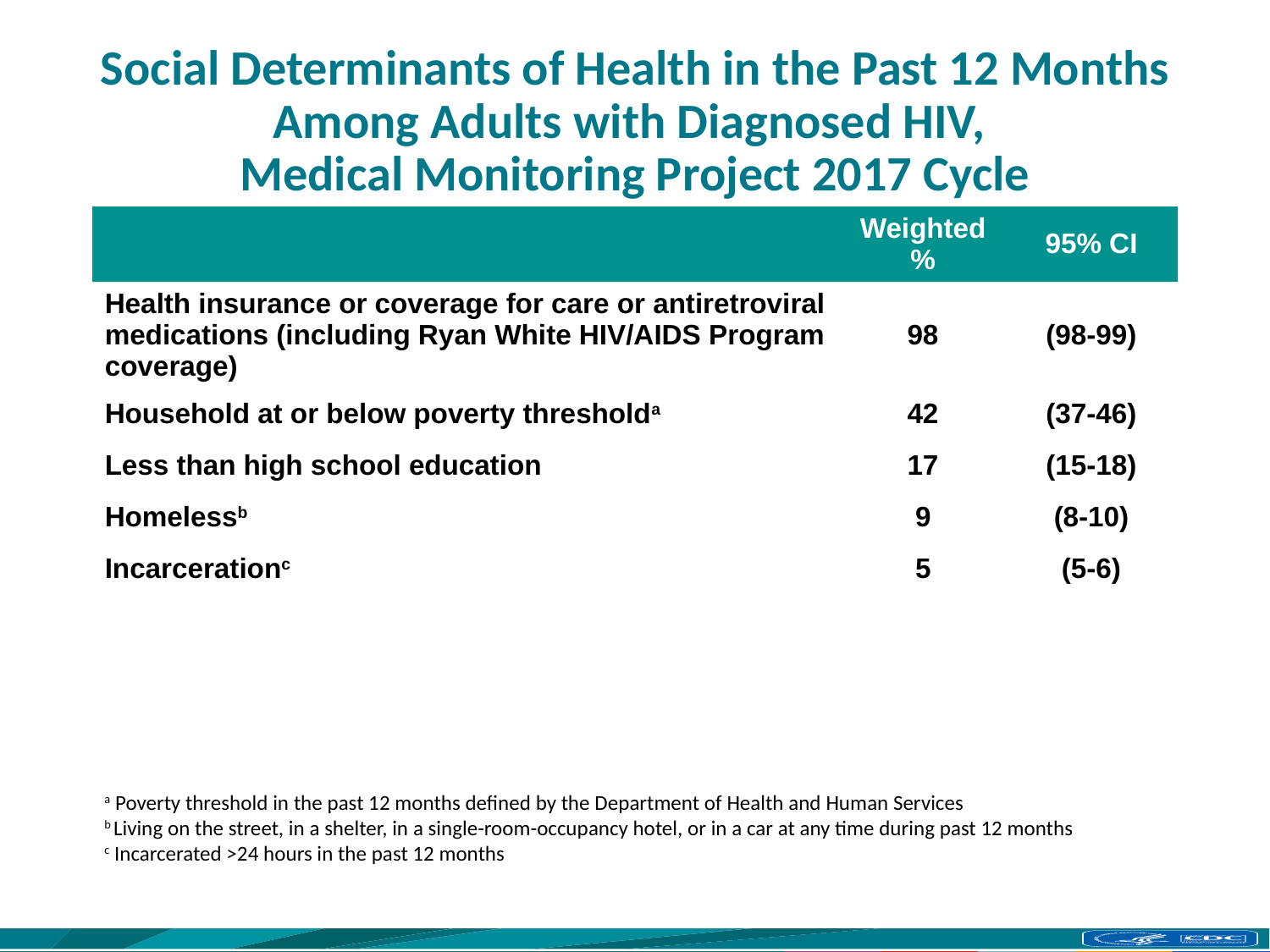

# Social Determinants of Health in the Past 12 Months Among Adults with Diagnosed HIV, Medical Monitoring Project 2017 Cycle
|  | Weighted % | 95% CI |
| --- | --- | --- |
| Health insurance or coverage for care or antiretroviral medications (including Ryan White HIV/AIDS Program coverage) | 98 | (98-99) |
| Household at or below poverty thresholda | 42 | (37-46) |
| Less than high school education | 17 | (15-18) |
| Homelessb | 9 | (8-10) |
| Incarcerationc | 5 | (5-6) |
a Poverty threshold in the past 12 months defined by the Department of Health and Human Services
b Living on the street, in a shelter, in a single-room-occupancy hotel, or in a car at any time during past 12 months
c Incarcerated >24 hours in the past 12 months